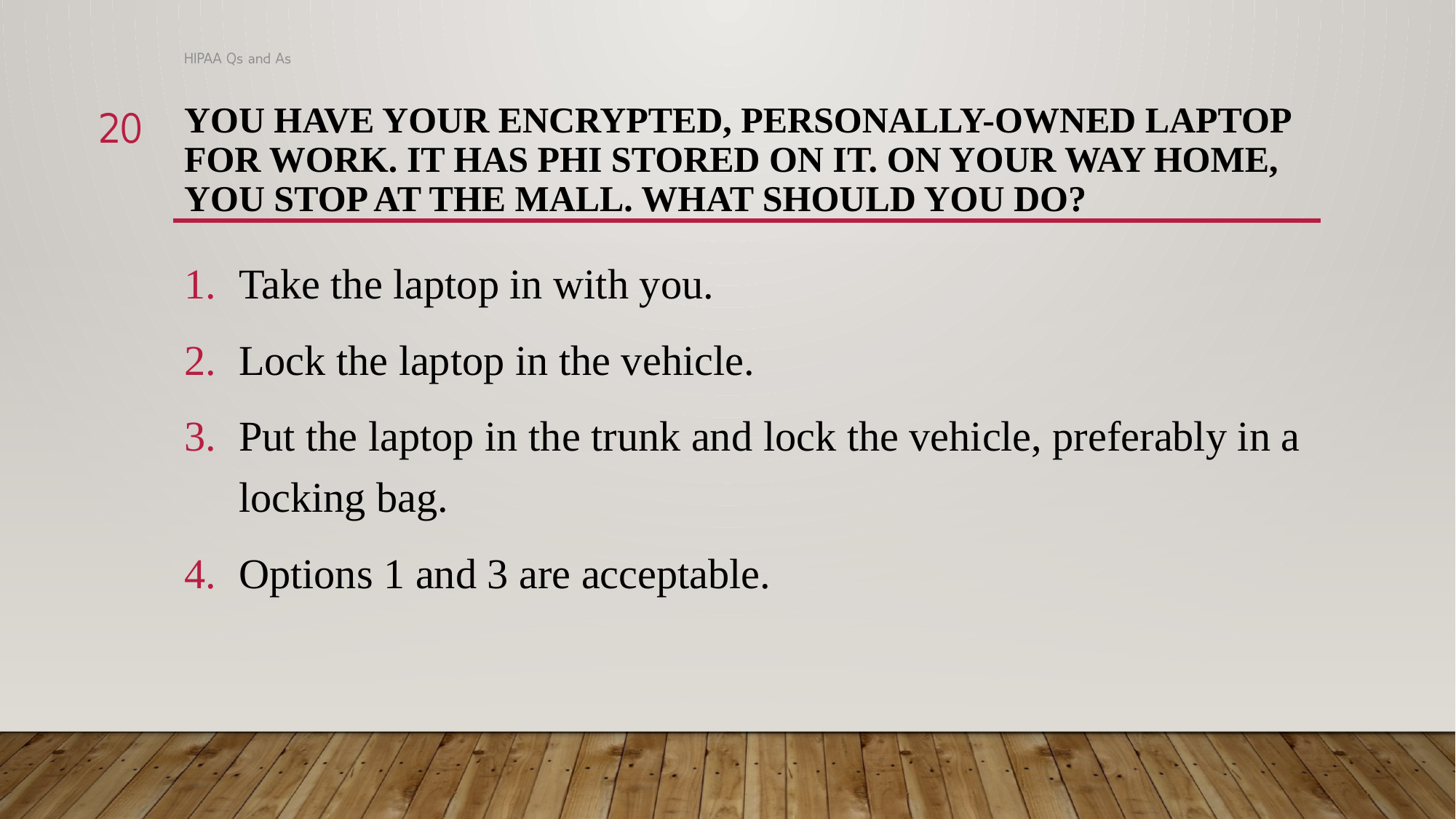

HIPAA Qs and As
20
# You have your encrypted, personally-owned laptop for work. It has PHI stored on it. On your way home, you stop at the mall. What should you do?
Take the laptop in with you.
Lock the laptop in the vehicle.
Put the laptop in the trunk and lock the vehicle, preferably in a locking bag.
Options 1 and 3 are acceptable.